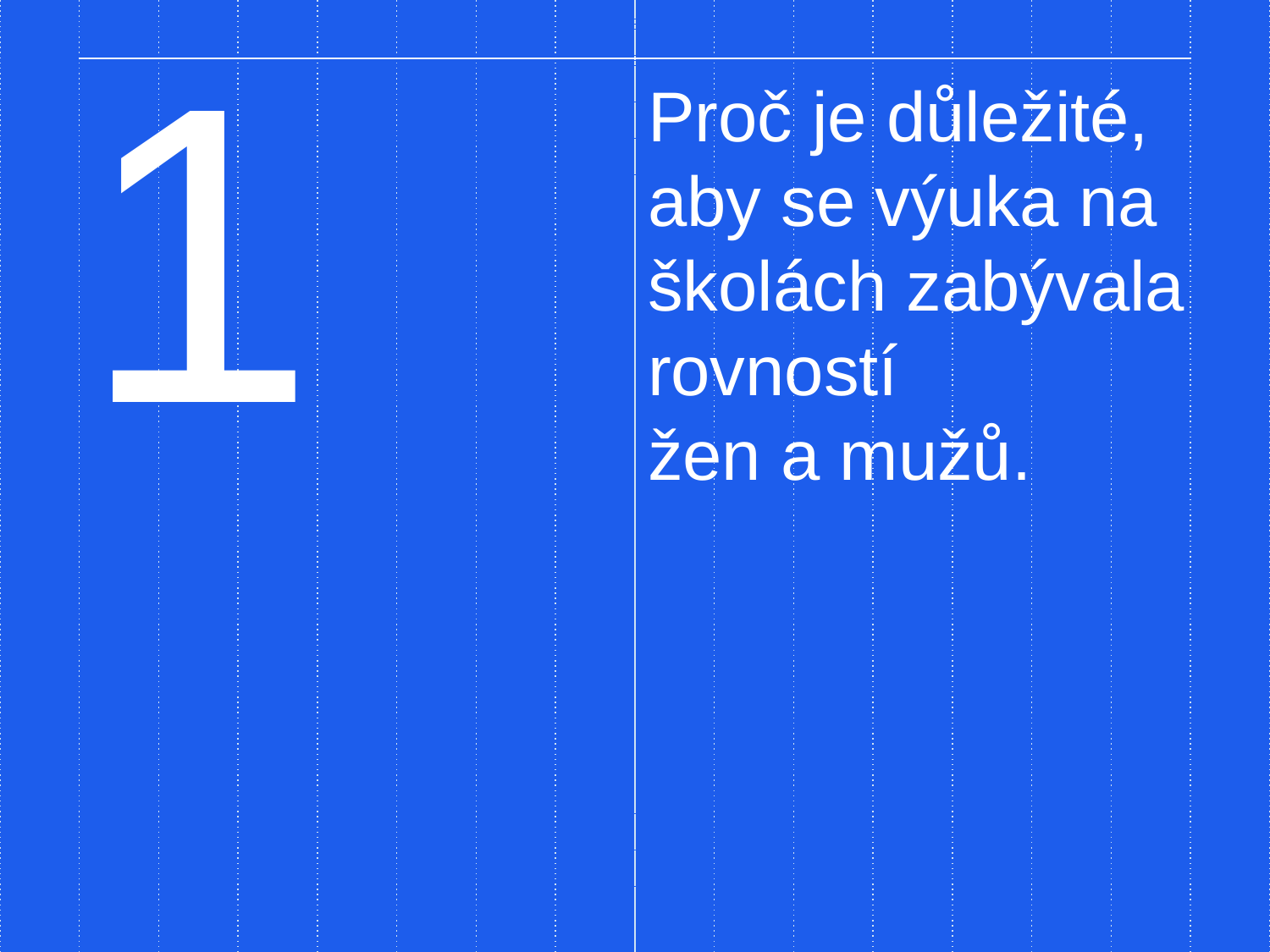

1
Proč je důležité,
aby se výuka na školách zabývala rovností
žen a mužů.